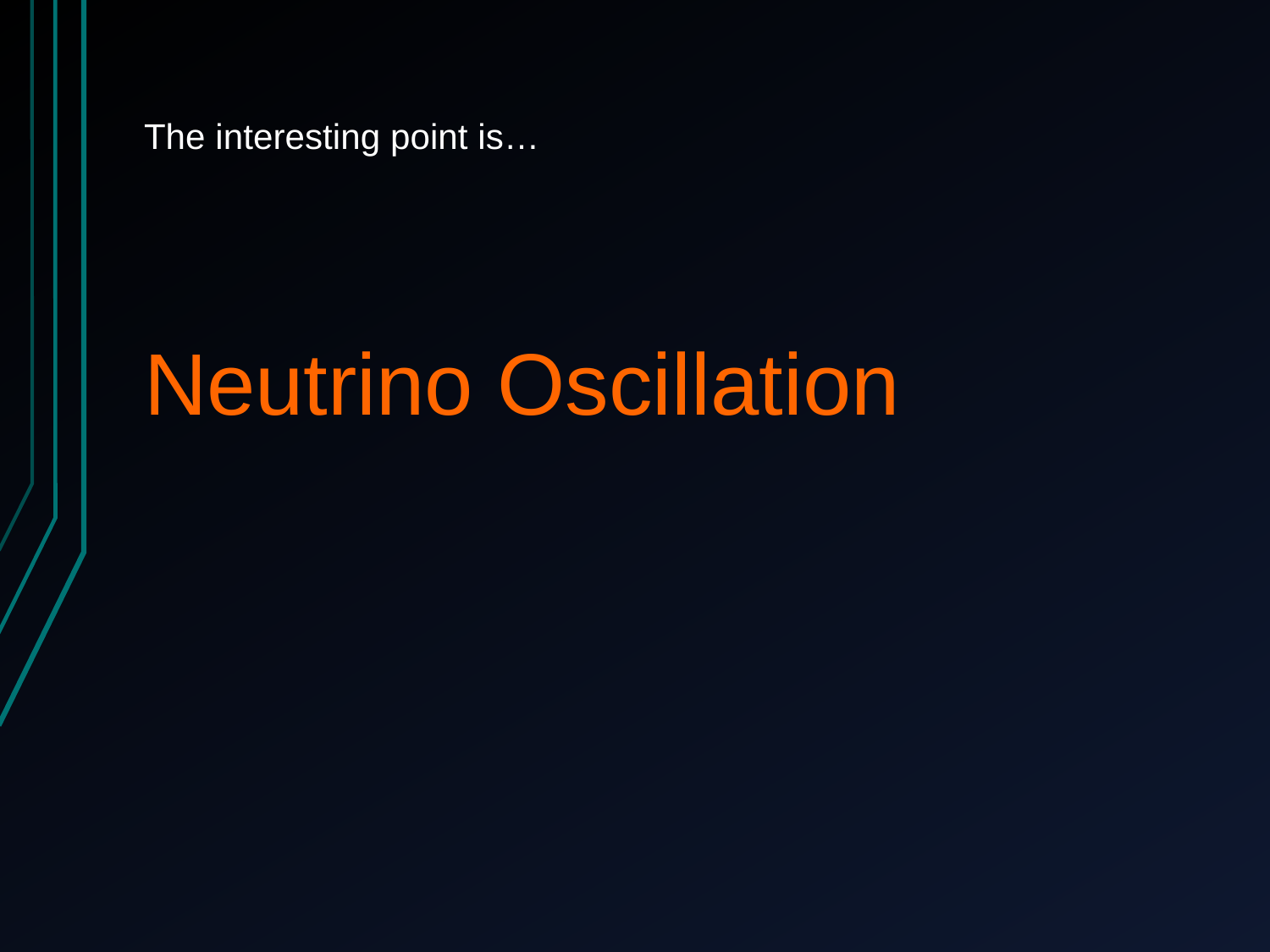

# The interesting point is…

Neutrino Oscillation